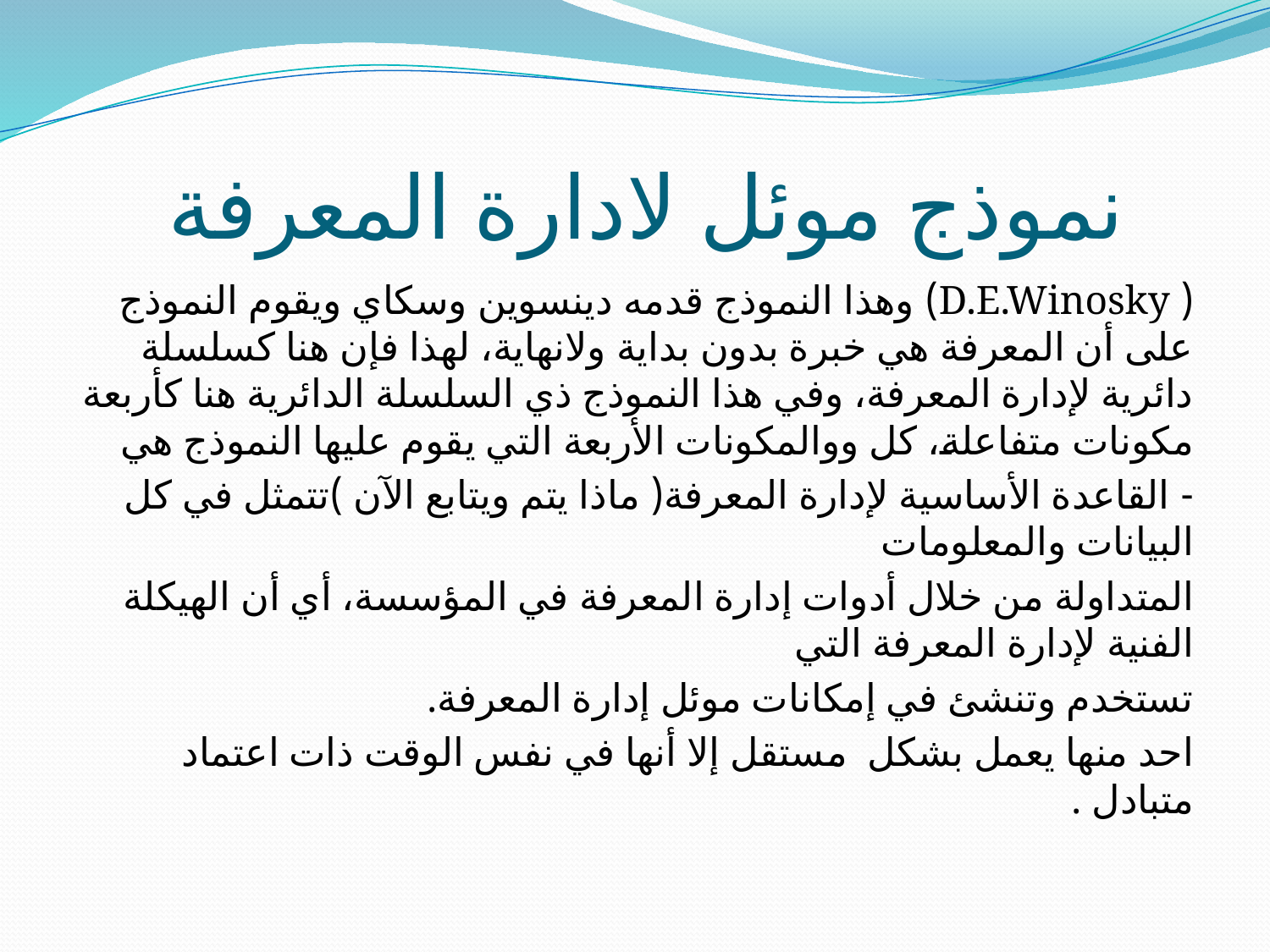

# نموذج موئل لادارة المعرفة
( D.E.Winosky) وهذا النموذج قدمه دينسوين وسكاي ويقوم النموذج على أن المعرفة هي خبرة بدون بداية ولانهاية، لهذا فإن هنا كسلسلة دائرية لإدارة المعرفة، وفي هذا النموذج ذي السلسلة الدائرية هنا كأربعة مكونات متفاعلة، كل ووالمكونات الأربعة التي يقوم عليها النموذج هي
- القاعدة الأساسية لإدارة المعرفة( ماذا يتم ويتابع الآن )تتمثل في كل البيانات والمعلومات
المتداولة من خلال أدوات إدارة المعرفة في المؤسسة، أي أن الهيكلة الفنية لإدارة المعرفة التي
تستخدم وتنشئ في إمكانات موئل إدارة المعرفة.
احد منها يعمل بشكل  مستقل إلا أنها في نفس الوقت ذات اعتماد متبادل .